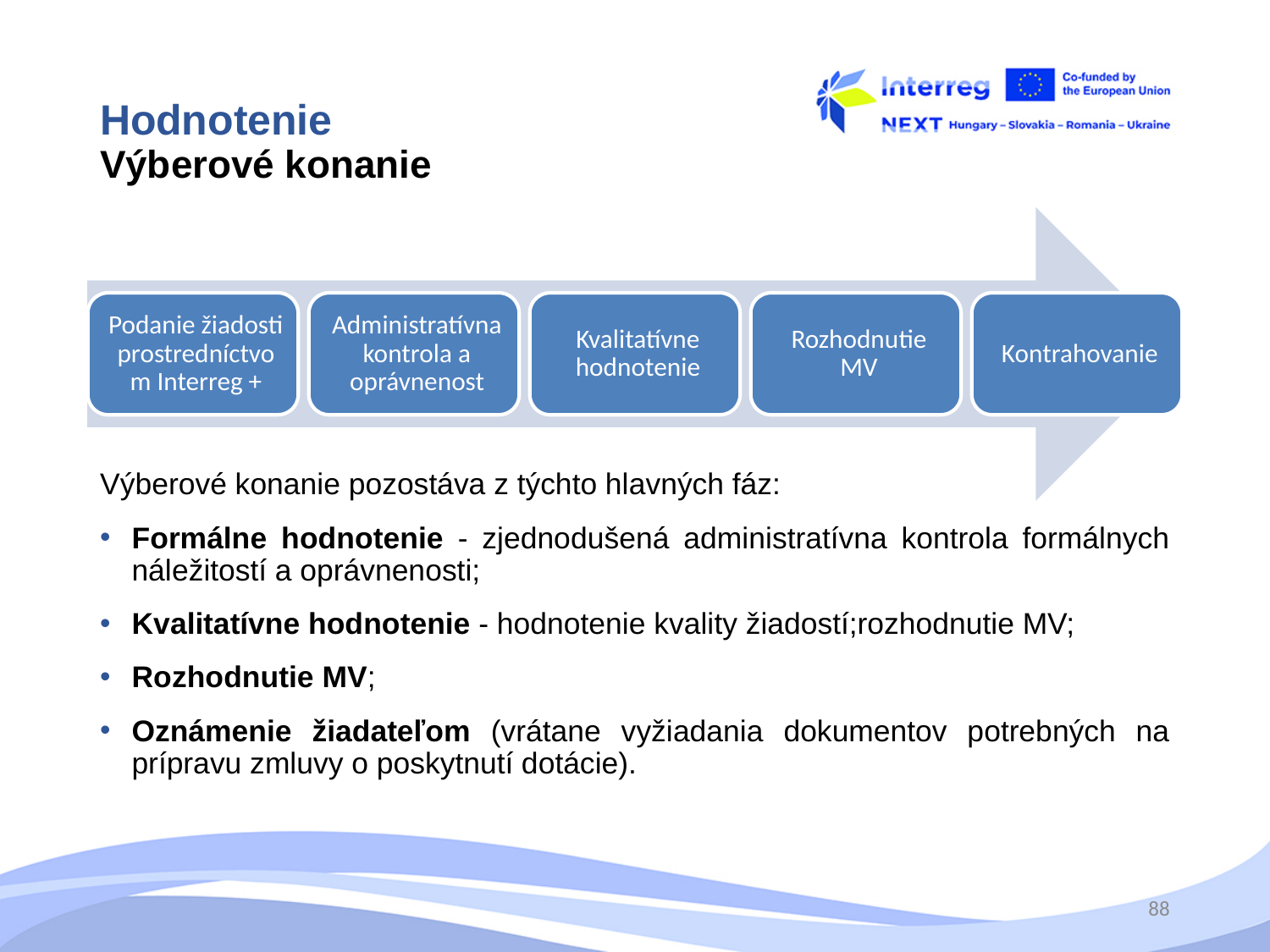

# Hodnotenie Výberové konanie
Podanie žiadosti prostredníctvom Interreg +
Administratívna kontrola a oprávnenost
Kvalitatívne hodnotenie
Rozhodnutie MV
Kontrahovanie

Výberové konanie pozostáva z týchto hlavných fáz:
Formálne hodnotenie - zjednodušená administratívna kontrola formálnych náležitostí a oprávnenosti;
Kvalitatívne hodnotenie - hodnotenie kvality žiadostí;rozhodnutie MV;
Rozhodnutie MV;
Oznámenie žiadateľom (vrátane vyžiadania dokumentov potrebných na prípravu zmluvy o poskytnutí dotácie).

88